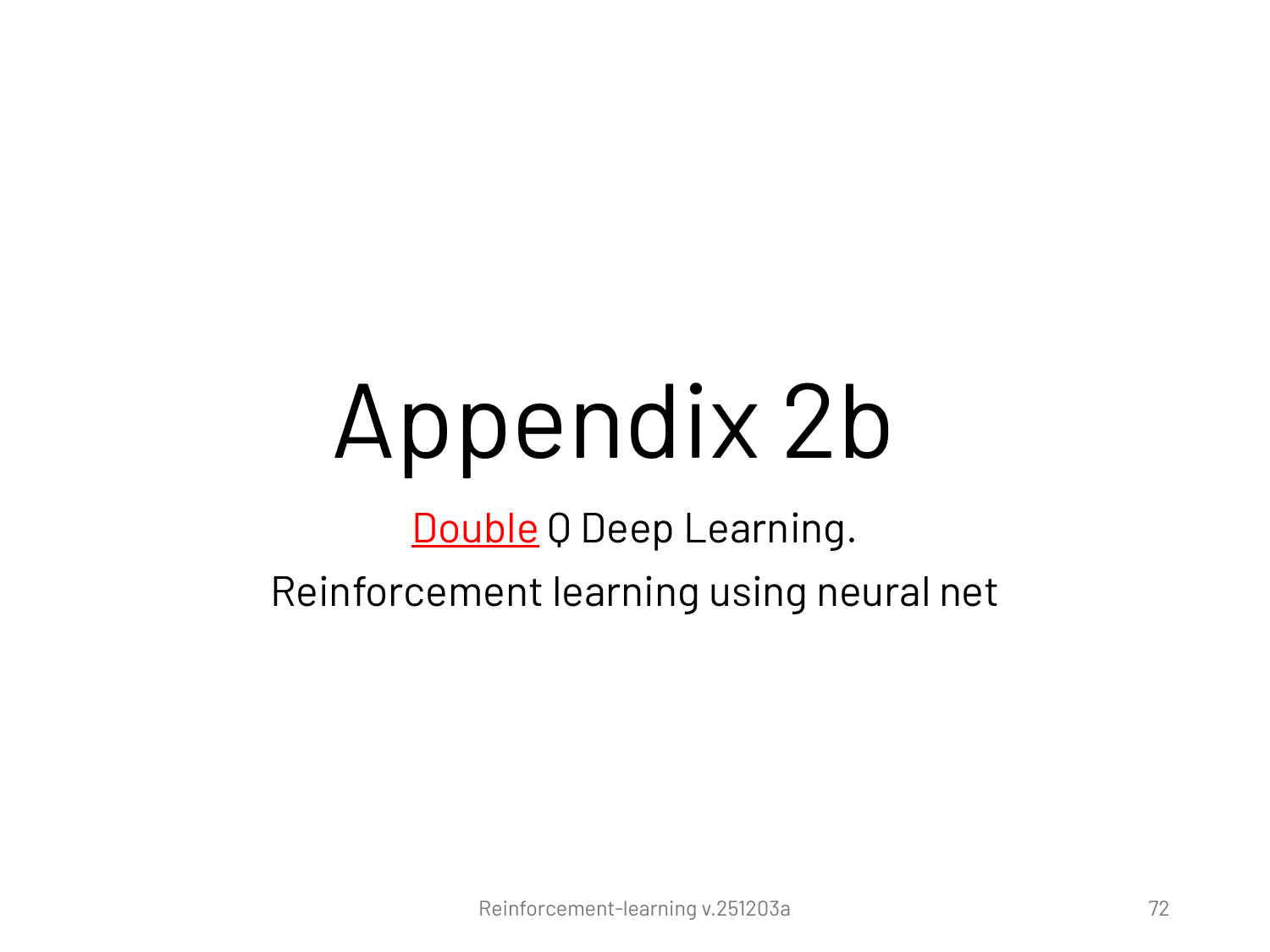

# Appendix 2b
Double Q Deep Learning.
Reinforcement learning using neural net
Reinforcement-learning v.251203a
72